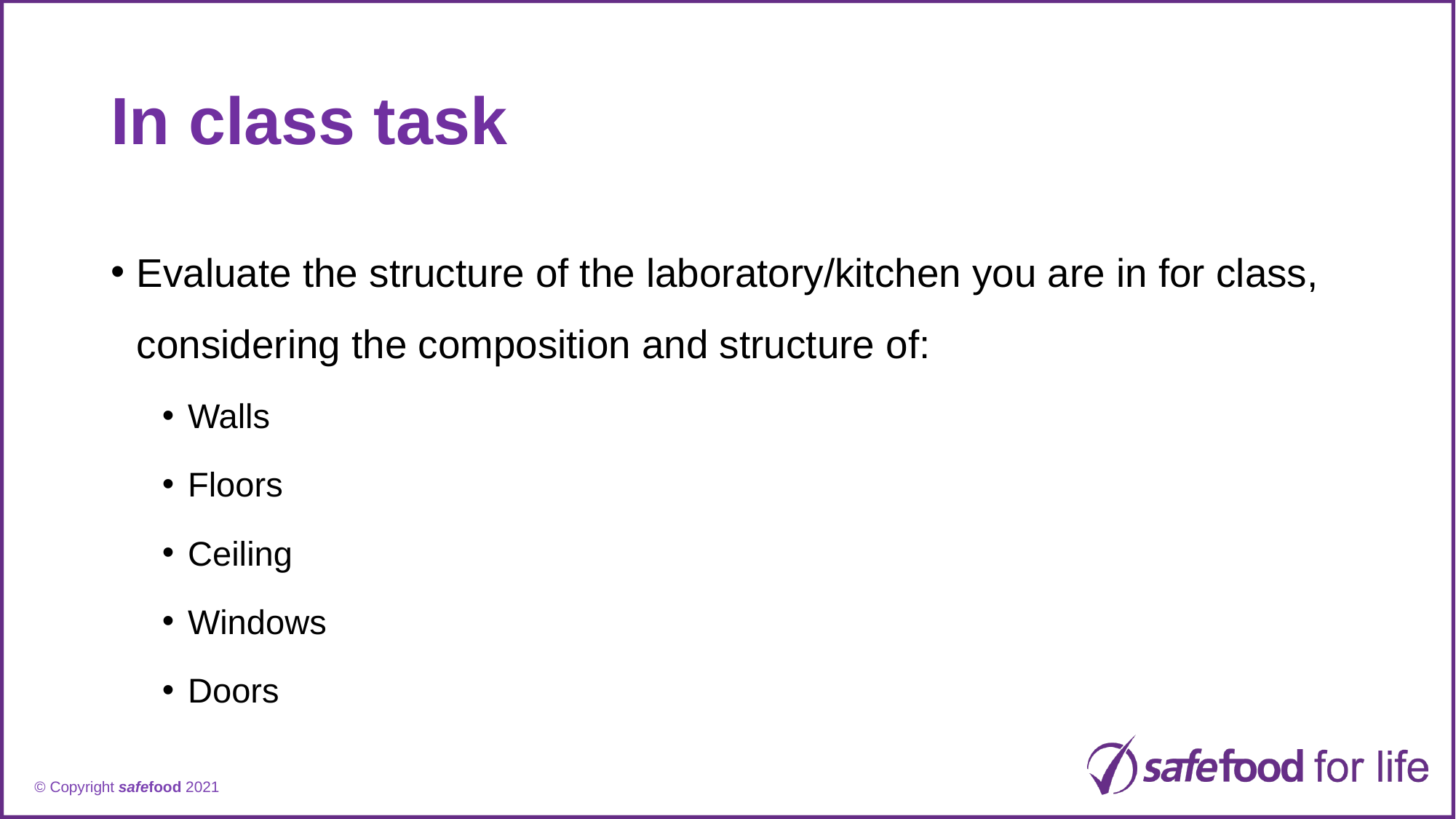

# In class task
Evaluate the structure of the laboratory/kitchen you are in for class, considering the composition and structure of:
Walls
Floors
Ceiling
Windows
Doors